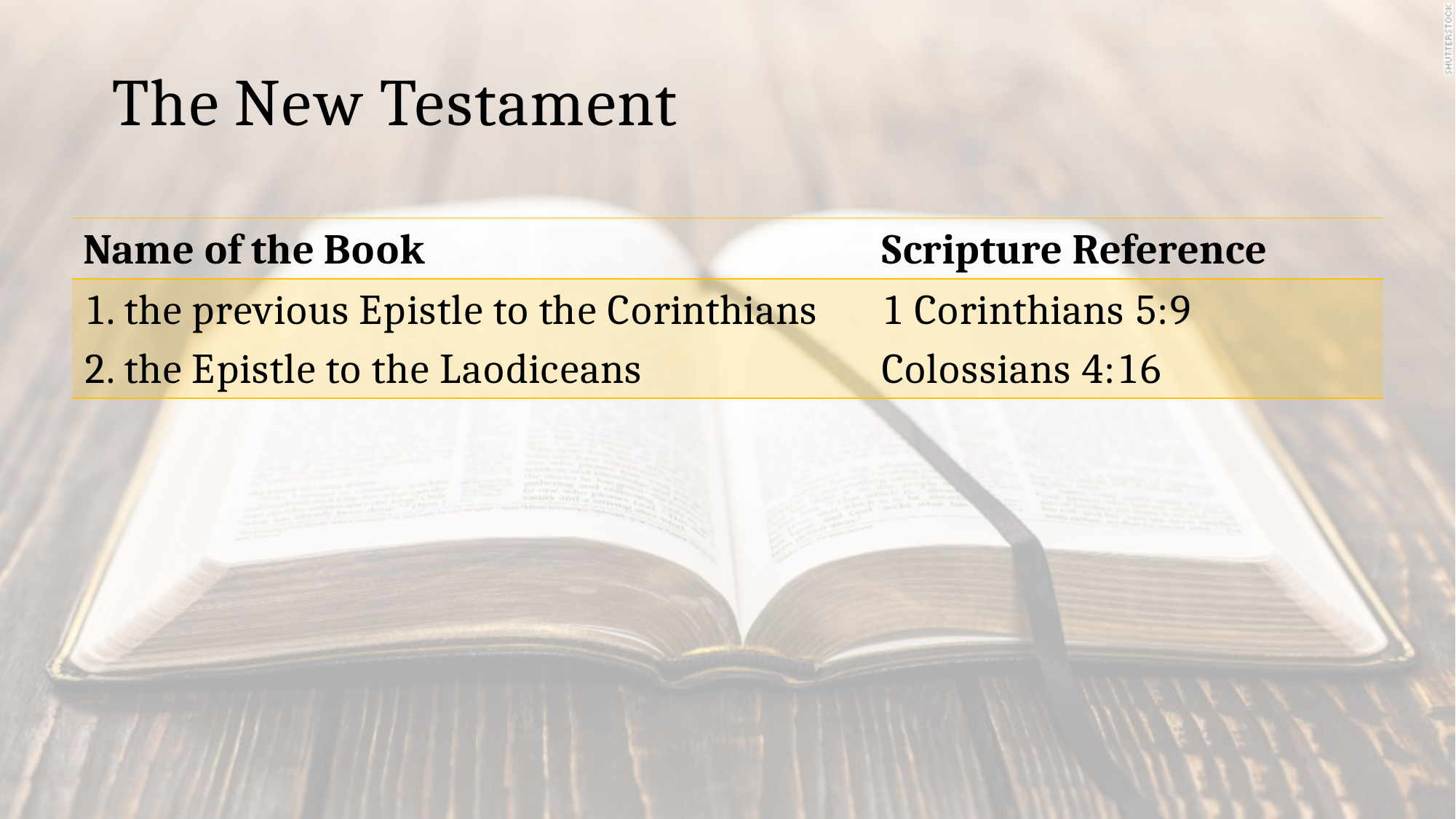

# The New Testament
| Name of the Book | Scripture Reference |
| --- | --- |
| the previous Epistle to the Corinthians the Epistle to the Laodiceans | 1 Corinthians 5:9 Colossians 4:16 |